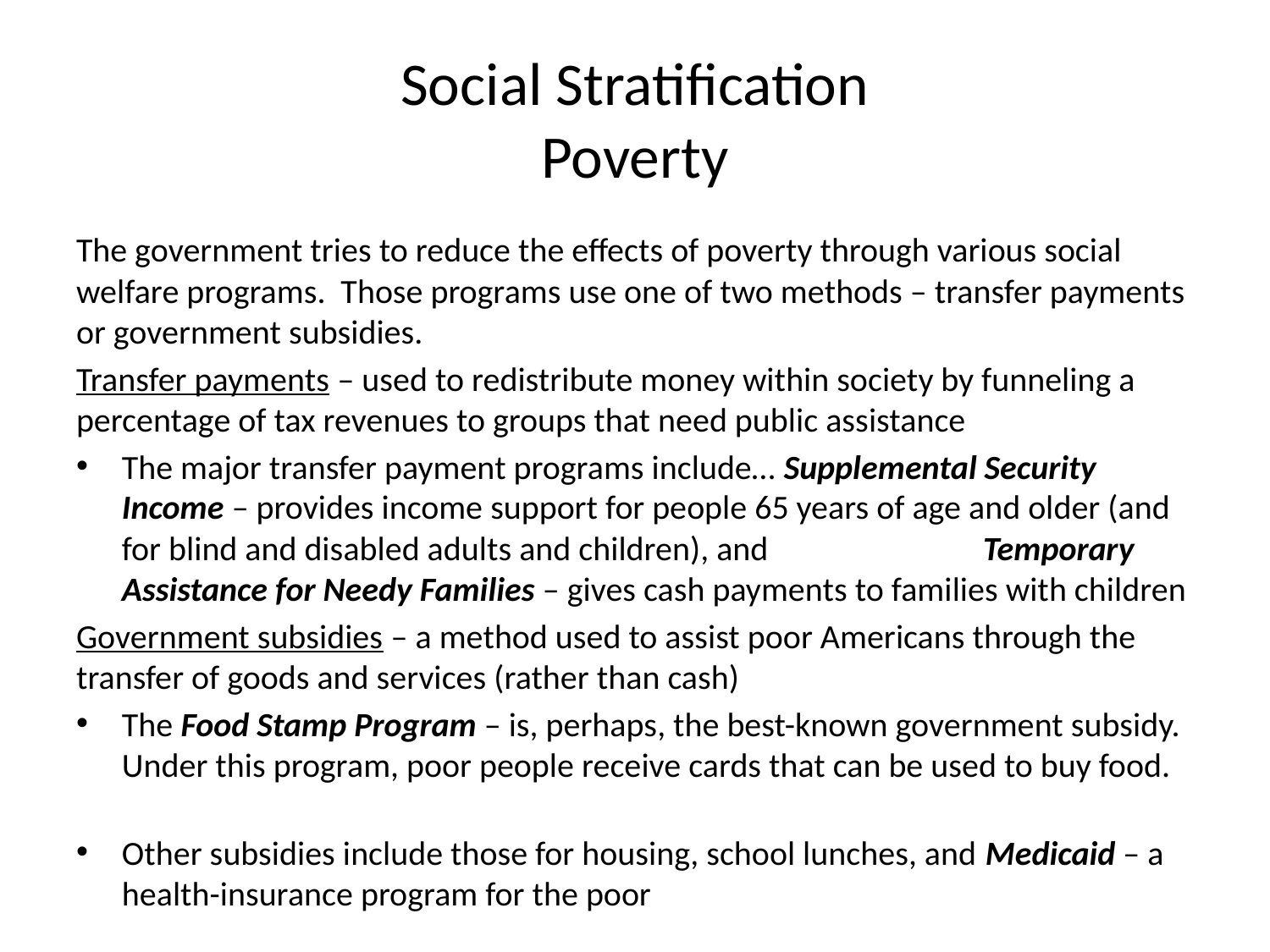

# Social Stratification Poverty
The government tries to reduce the effects of poverty through various social welfare programs.  Those programs use one of two methods – transfer payments or government subsidies.
Transfer payments – used to redistribute money within society by funneling a percentage of tax revenues to groups that need public assistance
The major transfer payment programs include… Supplemental Security Income – provides income support for people 65 years of age and older (and for blind and disabled adults and children), and                            Temporary Assistance for Needy Families – gives cash payments to families with children
Government subsidies – a method used to assist poor Americans through the transfer of goods and services (rather than cash)
The Food Stamp Program – is, perhaps, the best-known government subsidy.  Under this program, poor people receive cards that can be used to buy food.
Other subsidies include those for housing, school lunches, and Medicaid – a health-insurance program for the poor